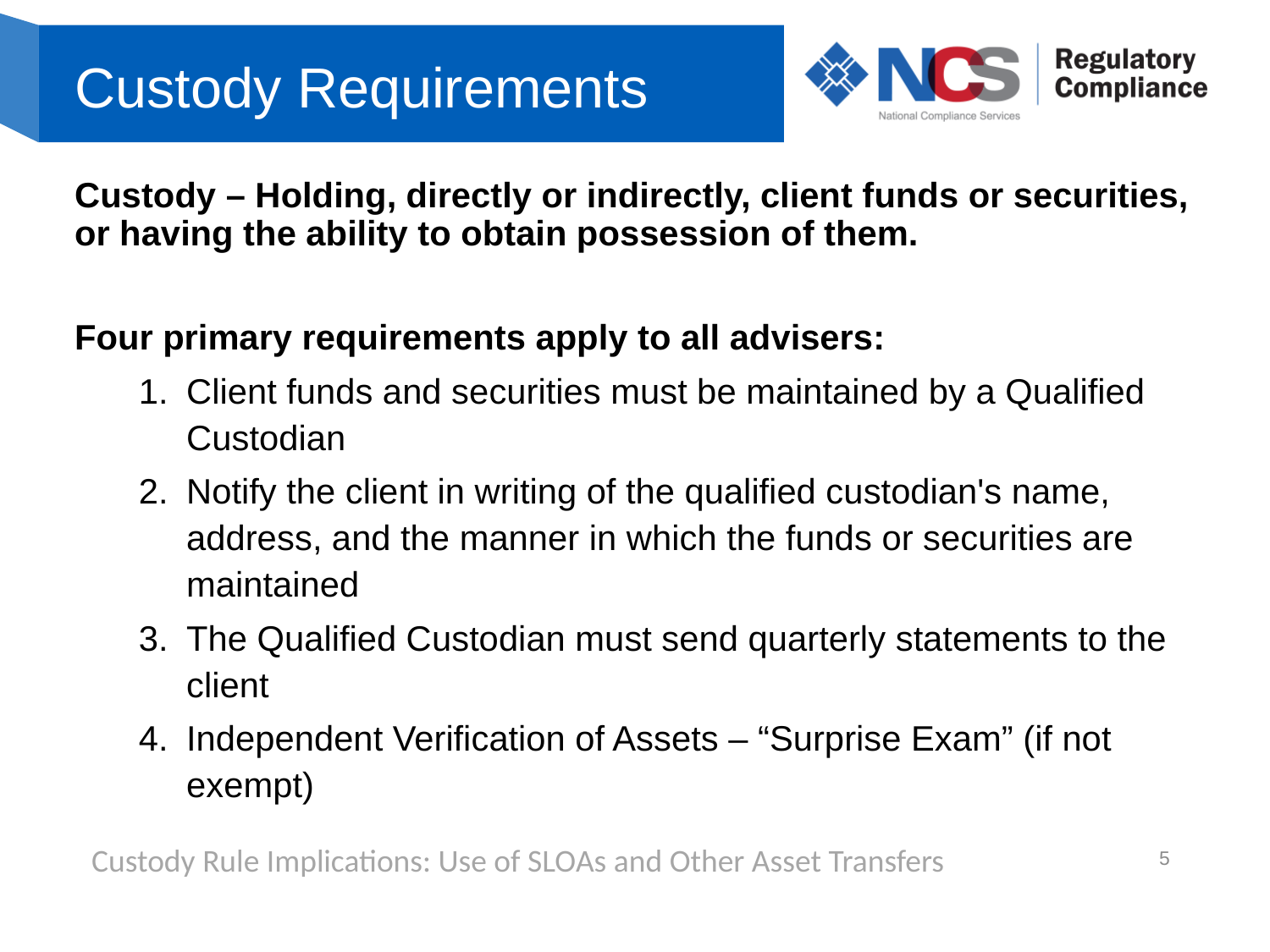

# Custody Requirements
Custody – Holding, directly or indirectly, client funds or securities, or having the ability to obtain possession of them.

Four primary requirements apply to all advisers:
Client funds and securities must be maintained by a Qualified Custodian
Notify the client in writing of the qualified custodian's name, address, and the manner in which the funds or securities are maintained
The Qualified Custodian must send quarterly statements to the client
Independent Verification of Assets – “Surprise Exam” (if not exempt)

5
Custody Rule Implications: Use of SLOAs and Other Asset Transfers